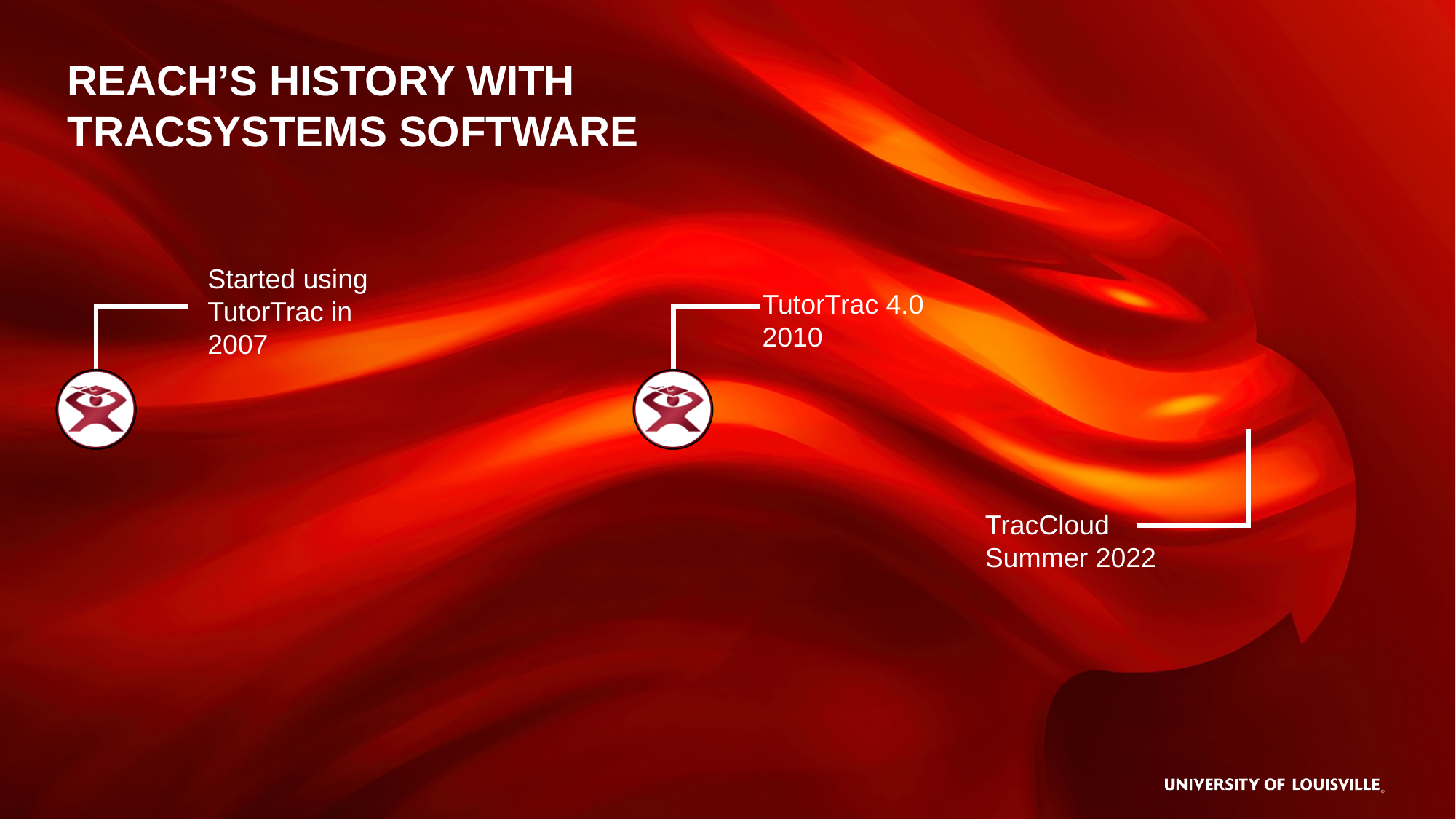

# REACH’s HISTORY with TRACSYSTEMS SOFTWARE
Started using TutorTrac in 2007
TutorTrac 4.0
2010

TracCloud
Summer 2022